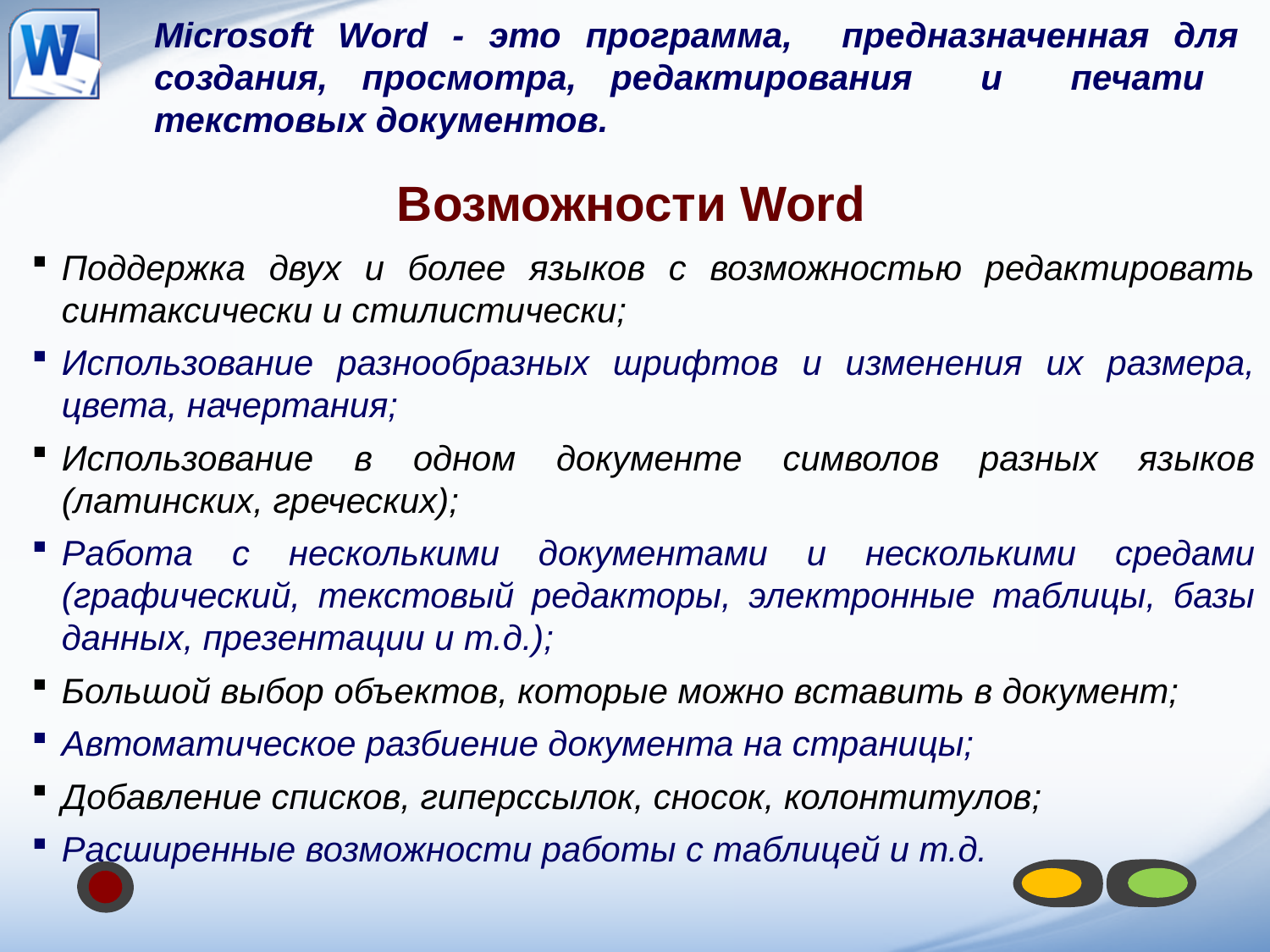

Microsoft Word - это программа,  предназначенная для создания, просмотра, редактирования  и  печати  текстовых документов.
Возможности Word
Поддержка двух и более языков с возможностью редактировать синтаксически и стилистически;
Использование разнообразных шрифтов и изменения их размера, цвета, начертания;
Использование в одном документе символов разных языков (латинских, греческих);
Работа с несколькими документами и несколькими средами (графический, текстовый редакторы, электронные таблицы, базы данных, презентации и т.д.);
Большой выбор объектов, которые можно вставить в документ;
Автоматическое разбиение документа на страницы;
Добавление списков, гиперссылок, сносок, колонтитулов;
Расширенные возможности работы с таблицей и т.д.